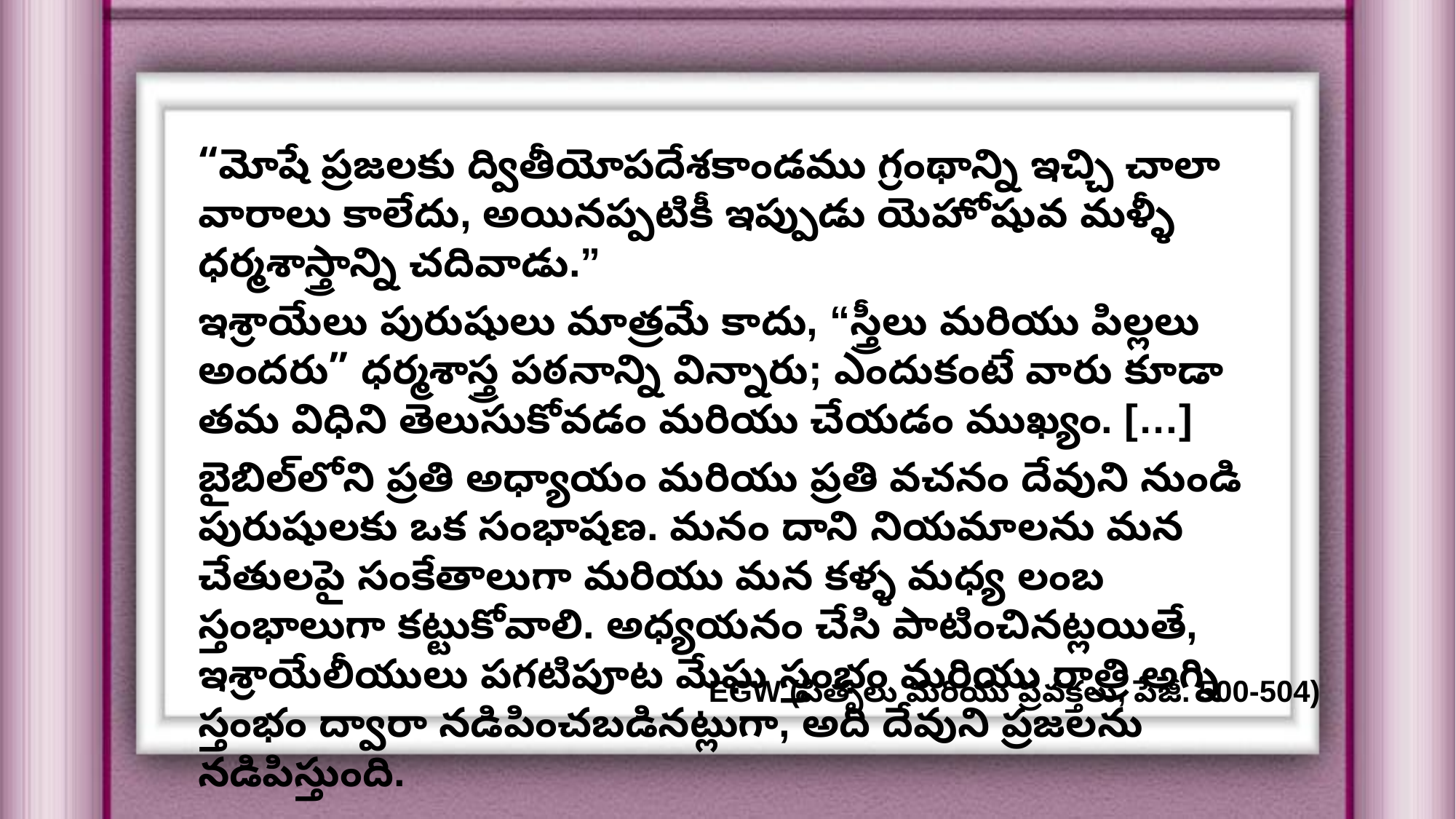

“మోషే ప్రజలకు ద్వితీయోపదేశకాండము గ్రంథాన్ని ఇచ్చి చాలా వారాలు కాలేదు, అయినప్పటికీ ఇప్పుడు యెహోషువ మళ్ళీ ధర్మశాస్త్రాన్ని చదివాడు.”
ఇశ్రాయేలు పురుషులు మాత్రమే కాదు, “స్త్రీలు మరియు పిల్లలు అందరు” ధర్మశాస్త్ర పఠనాన్ని విన్నారు; ఎందుకంటే వారు కూడా తమ విధిని తెలుసుకోవడం మరియు చేయడం ముఖ్యం. […]
బైబిల్‌లోని ప్రతి అధ్యాయం మరియు ప్రతి వచనం దేవుని నుండి పురుషులకు ఒక సంభాషణ. మనం దాని నియమాలను మన చేతులపై సంకేతాలుగా మరియు మన కళ్ళ మధ్య లంబ స్తంభాలుగా కట్టుకోవాలి. అధ్యయనం చేసి పాటించినట్లయితే, ఇశ్రాయేలీయులు పగటిపూట మేఘ స్తంభం మరియు రాత్రి అగ్ని స్తంభం ద్వారా నడిపించబడినట్లుగా, అది దేవుని ప్రజలను నడిపిస్తుంది.
EGW (పితృలు మరియు ప్రవక్తలు, పేజీ. 500-504)